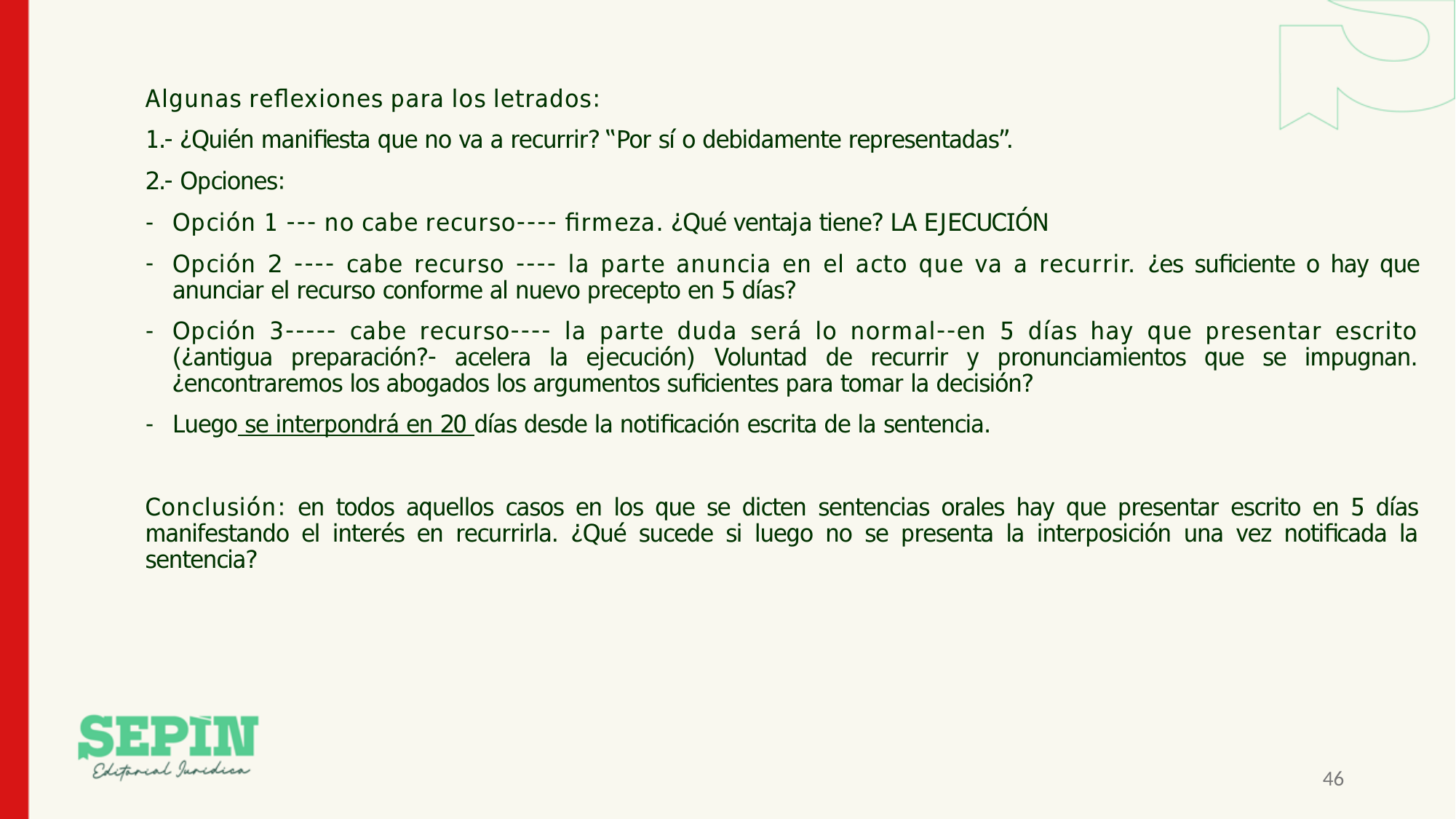

Algunas reflexiones para los letrados:
1.- ¿Quién manifiesta que no va a recurrir? “Por sí o debidamente representadas”.
2.- Opciones:
Opción 1 --- no cabe recurso---- firmeza. ¿Qué ventaja tiene? LA EJECUCIÓN
Opción 2 ---- cabe recurso ---- la parte anuncia en el acto que va a recurrir. ¿es suficiente o hay que anunciar el recurso conforme al nuevo precepto en 5 días?
Opción 3----- cabe recurso---- la parte duda será lo normal--en 5 días hay que presentar escrito (¿antigua preparación?- acelera la ejecución) Voluntad de recurrir y pronunciamientos que se impugnan. ¿encontraremos los abogados los argumentos suficientes para tomar la decisión?
Luego se interpondrá en 20 días desde la notificación escrita de la sentencia.

Conclusión: en todos aquellos casos en los que se dicten sentencias orales hay que presentar escrito en 5 días manifestando el interés en recurrirla. ¿Qué sucede si luego no se presenta la interposición una vez notificada la sentencia?

46